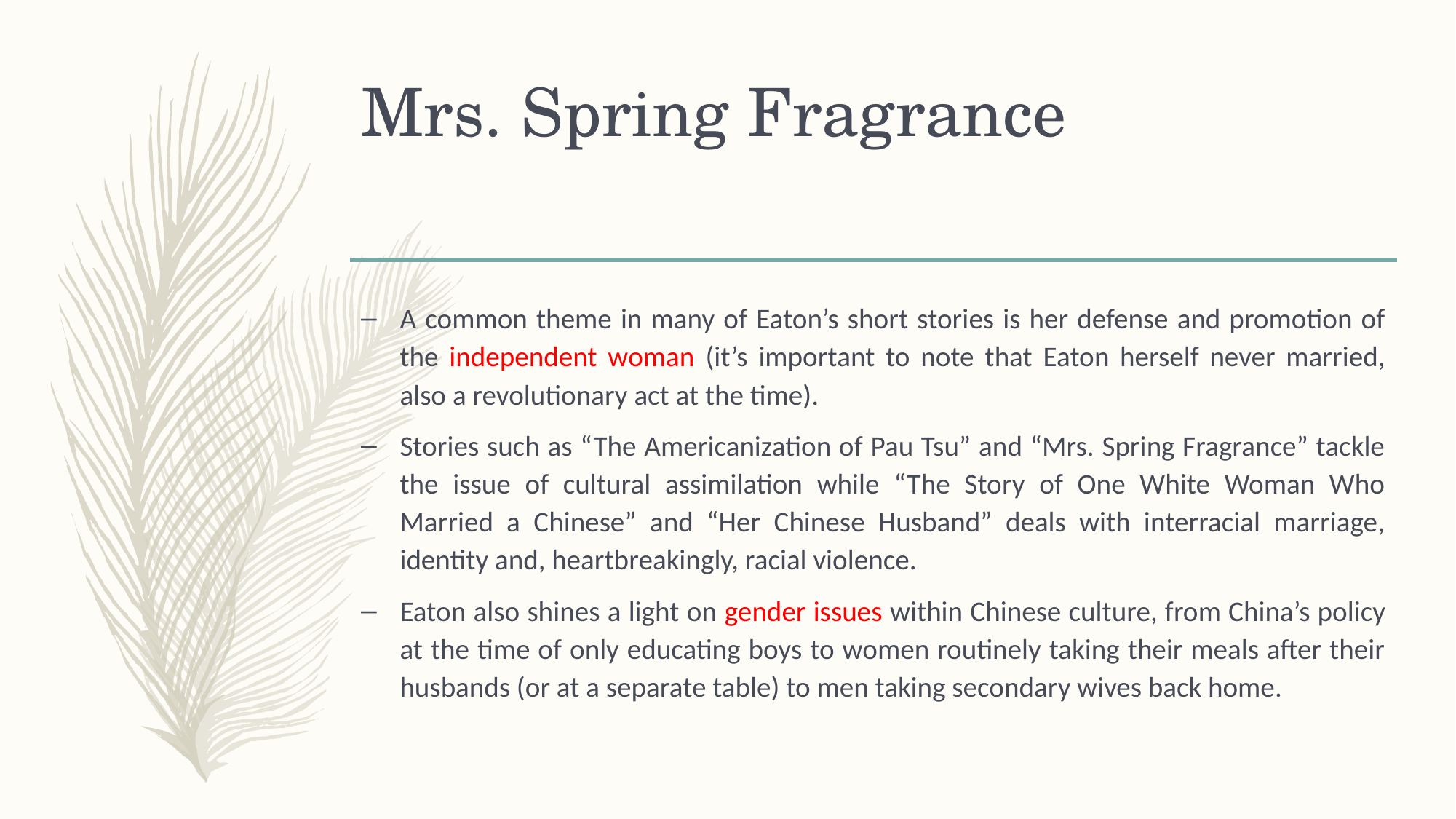

# Mrs. Spring Fragrance
A common theme in many of Eaton’s short stories is her defense and promotion of the independent woman (it’s important to note that Eaton herself never married, also a revolutionary act at the time).
Stories such as “The Americanization of Pau Tsu” and “Mrs. Spring Fragrance” tackle the issue of cultural assimilation while “The Story of One White Woman Who Married a Chinese” and “Her Chinese Husband” deals with interracial marriage, identity and, heartbreakingly, racial violence.
Eaton also shines a light on gender issues within Chinese culture, from China’s policy at the time of only educating boys to women routinely taking their meals after their husbands (or at a separate table) to men taking secondary wives back home.